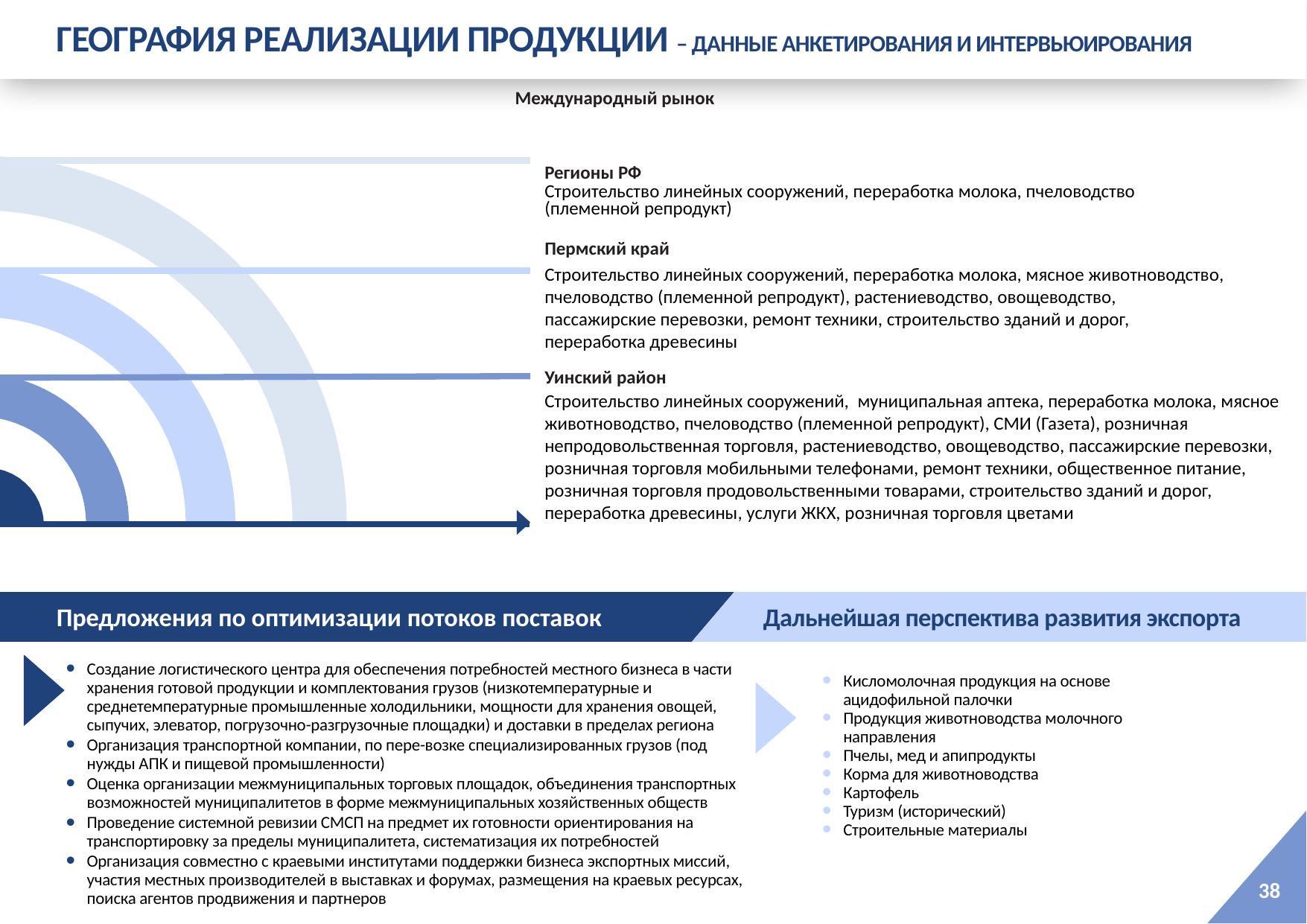

ГЕОГРАФИЯ РЕАЛИЗАЦИИ ПРОДУКЦИИ – ДАННЫЕ АНКЕТИРОВАНИЯ И ИНТЕРВЬЮИРОВАНИЯ
Международный рынок

Регионы РФ
Строительство линейных сооружений, переработка молока, пчеловодство (племенной репродукт)

Пермский край
Строительство линейных сооружений, переработка молока, мясное животноводство, пчеловодство (племенной репродукт), растениеводство, овощеводство, пассажирские перевозки, ремонт техники, строительство зданий и дорог, переработка древесины
Уинский район
Строительство линейных сооружений,  муниципальная аптека, переработка молока, мясное животноводство, пчеловодство (племенной репродукт), СМИ (Газета), розничная непродовольственная торговля, растениеводство, овощеводство, пассажирские перевозки, розничная торговля мобильными телефонами, ремонт техники, общественное питание,  розничная торговля продовольственными товарами, строительство зданий и дорог, переработка древесины, услуги ЖКХ, розничная торговля цветами

Предложения по оптимизации потоков поставок
Дальнейшая перспектива развития экспорта

Создание логистического центра для обеспечения потребностей местного бизнеса в части хранения готовой продукции и комплектования грузов (низкотемпературные и среднетемпературные промышленные холодильники, мощности для хранения овощей, сыпучих, элеватор, погрузочно-разгрузочные площадки) и доставки в пределах региона
Организация транспортной компании, по пере-возке специализированных грузов (под нужды АПК и пищевой промышленности)
Оценка организации межмуниципальных торговых площадок, объединения транспортных возможностей муниципалитетов в форме межмуниципальных хозяйственных обществ
Проведение системной ревизии СМСП на предмет их готовности ориентирования на транспортировку за пределы муниципалитета, систематизация их потребностей
Организация совместно с краевыми институтами поддержки бизнеса экспортных миссий, участия местных производителей в выставках и форумах, размещения на краевых ресурсах, поиска агентов продвижения и партнеров
Кисломолочная продукция на основе ацидофильной палочки
Продукция животноводства молочного направления
Пчелы, мед и апипродукты
Корма для животноводства
Картофель
Туризм (исторический)
Строительные материалы

38